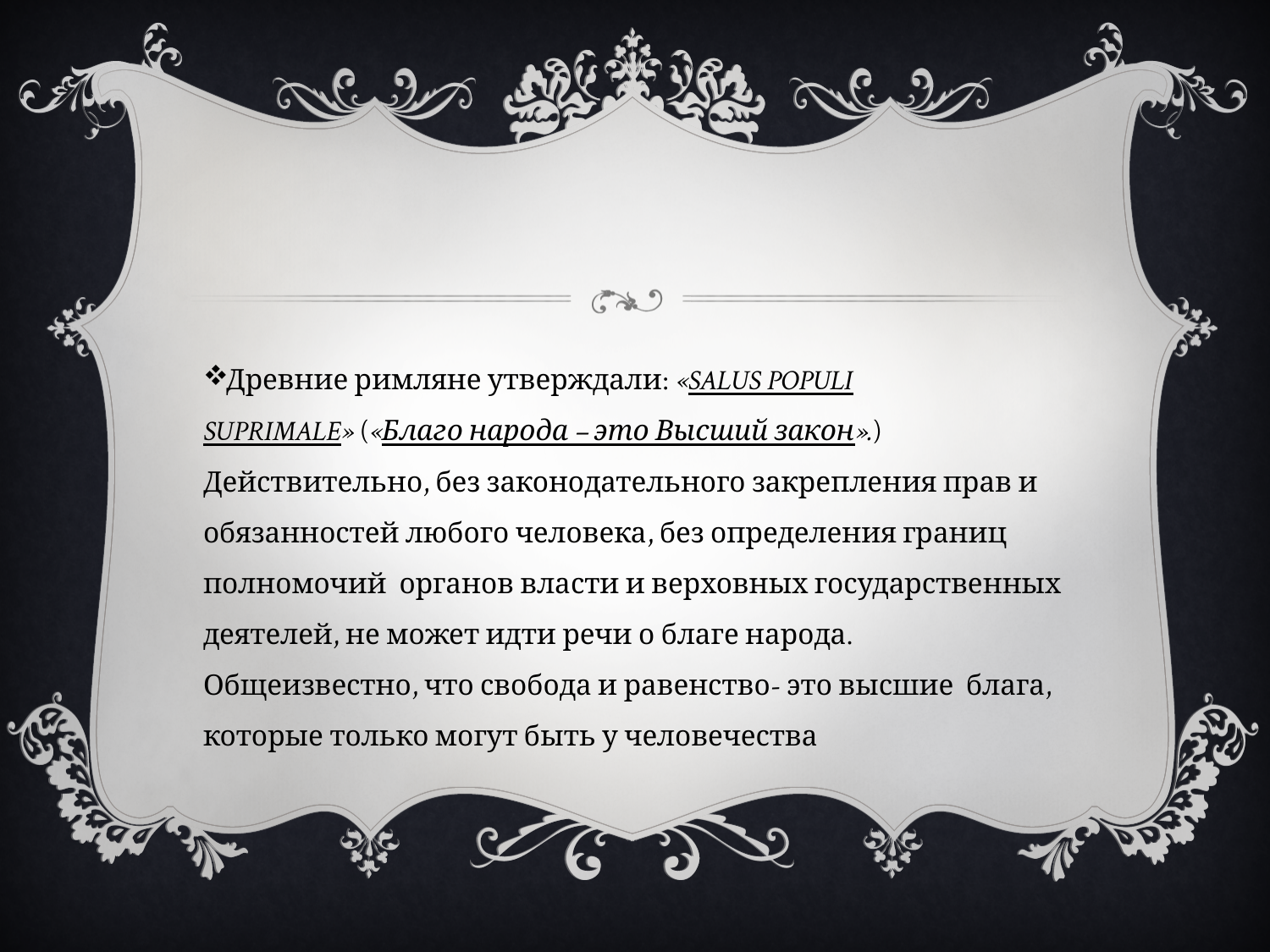

#
Древние римляне утверждали: «SALUS POPULI SUPRIMALE» («Благо народа – это Высший закон».) Действительно, без законодательного закрепления прав и обязанностей любого человека, без определения границ полномочий  органов власти и верховных государственных деятелей, не может идти речи о благе народа. Общеизвестно, что свобода и равенство- это высшие  блага, которые только могут быть у человечества